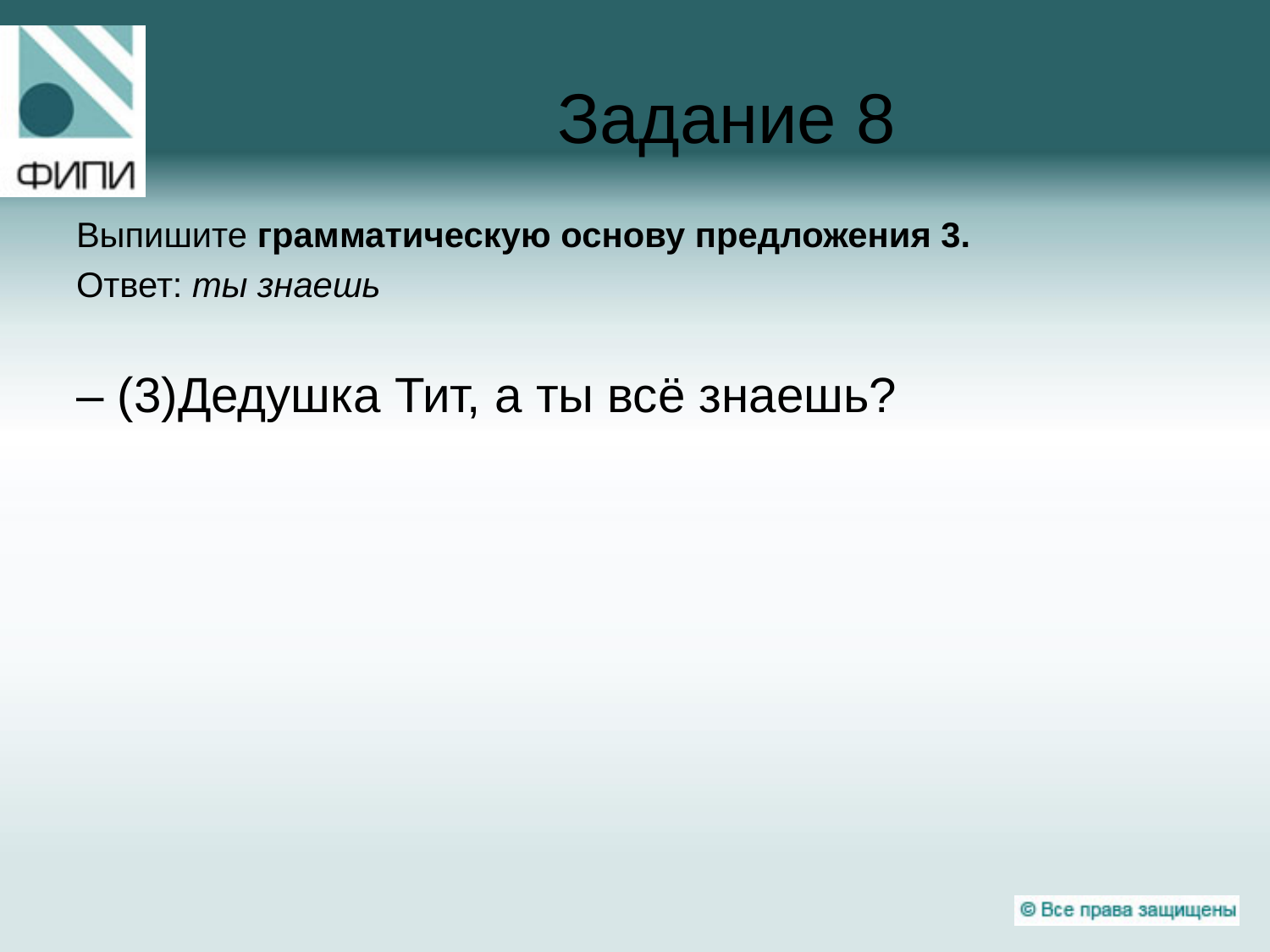

# Задание 8
Выпишите грамматическую основу предложения 3.
Ответ: ты знаешь

– (3)Дедушка Тит, а ты всё знаешь?